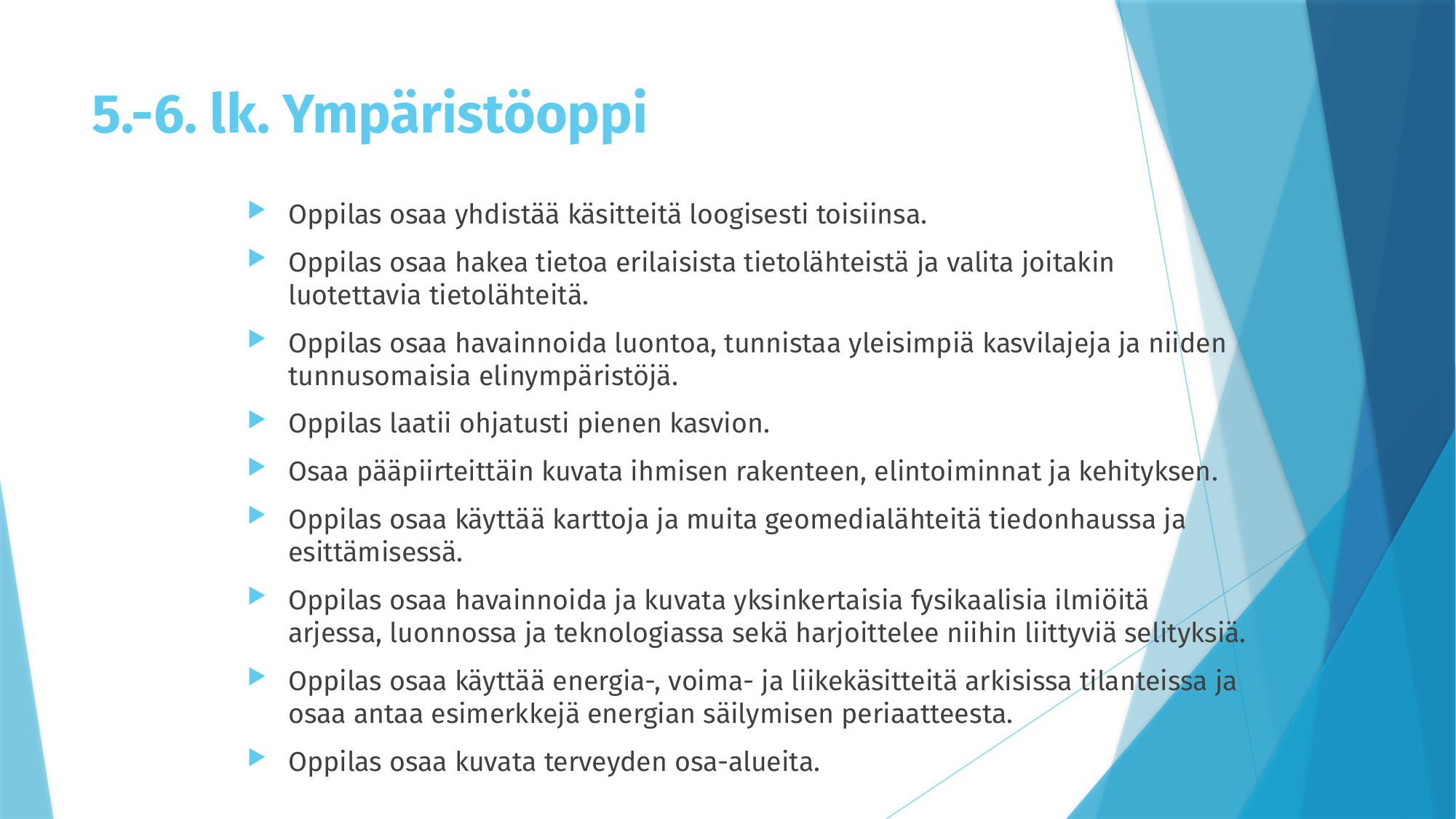

# 5.-6. lk. Ympäristöoppi
Oppilas osaa yhdistää käsitteitä loogisesti toisiinsa.
Oppilas osaa hakea tietoa erilaisista tietolähteistä ja valita joitakin luotettavia tietolähteitä.
Oppilas osaa havainnoida luontoa, tunnistaa yleisimpiä kasvilajeja ja niiden tunnusomaisia elinympäristöjä.
Oppilas laatii ohjatusti pienen kasvion.
Osaa pääpiirteittäin kuvata ihmisen rakenteen, elintoiminnat ja kehityksen.
Oppilas osaa käyttää karttoja ja muita geomedialähteitä tiedonhaussa ja esittämisessä.
Oppilas osaa havainnoida ja kuvata yksinkertaisia fysikaalisia ilmiöitä arjessa, luonnossa ja teknologiassa sekä harjoittelee niihin liittyviä selityksiä.
Oppilas osaa käyttää energia-, voima- ja liikekäsitteitä arkisissa tilanteissa ja osaa antaa esimerkkejä energian säilymisen periaatteesta.
Oppilas osaa kuvata terveyden osa-alueita.